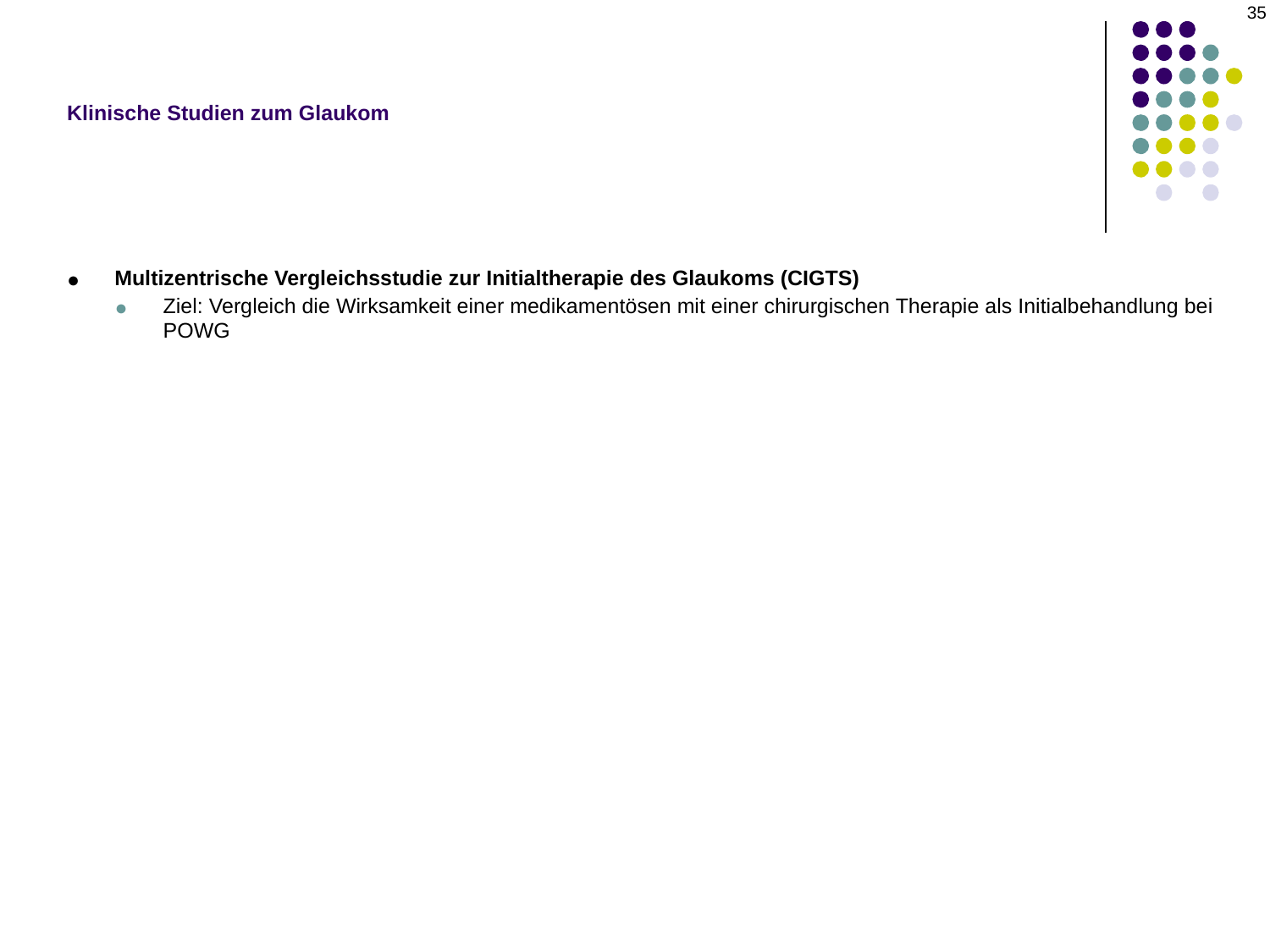

35
Klinische Studien zum Glaukom
Multizentrische Vergleichsstudie zur Initialtherapie des Glaukoms (CIGTS)
Ziel: Vergleich die Wirksamkeit einer medikamentösen mit einer chirurgischen Therapie als Initialbehandlung bei POWG